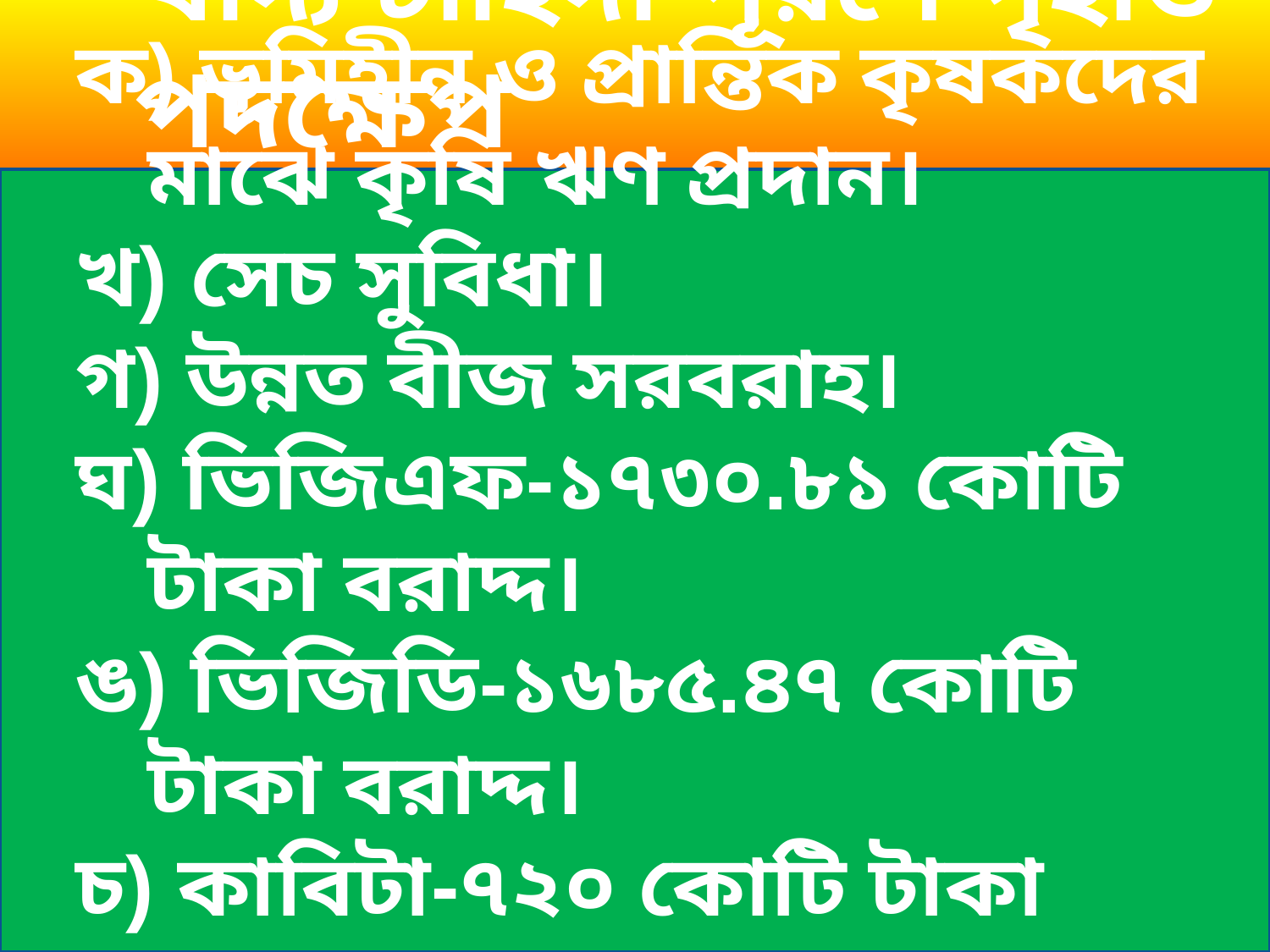

# খাদ্য চাহিদা পূরণে গৃহীত পদক্ষেপ

ক) ভূমিহীন ও প্রান্তিক কৃষকদের মাঝে কৃষি ঋণ প্রদান।
খ) সেচ সুবিধা।
গ) উন্নত বীজ সরবরাহ।
ঘ) ভিজিএফ-১৭৩০.৮১ কোটি টাকা বরাদ্দ।
ঙ) ভিজিডি-১৬৮৫.৪৭ কোটি টাকা বরাদ্দ।
চ) কাবিটা-৭২০ কোটি টাকা বরাদ্দ।